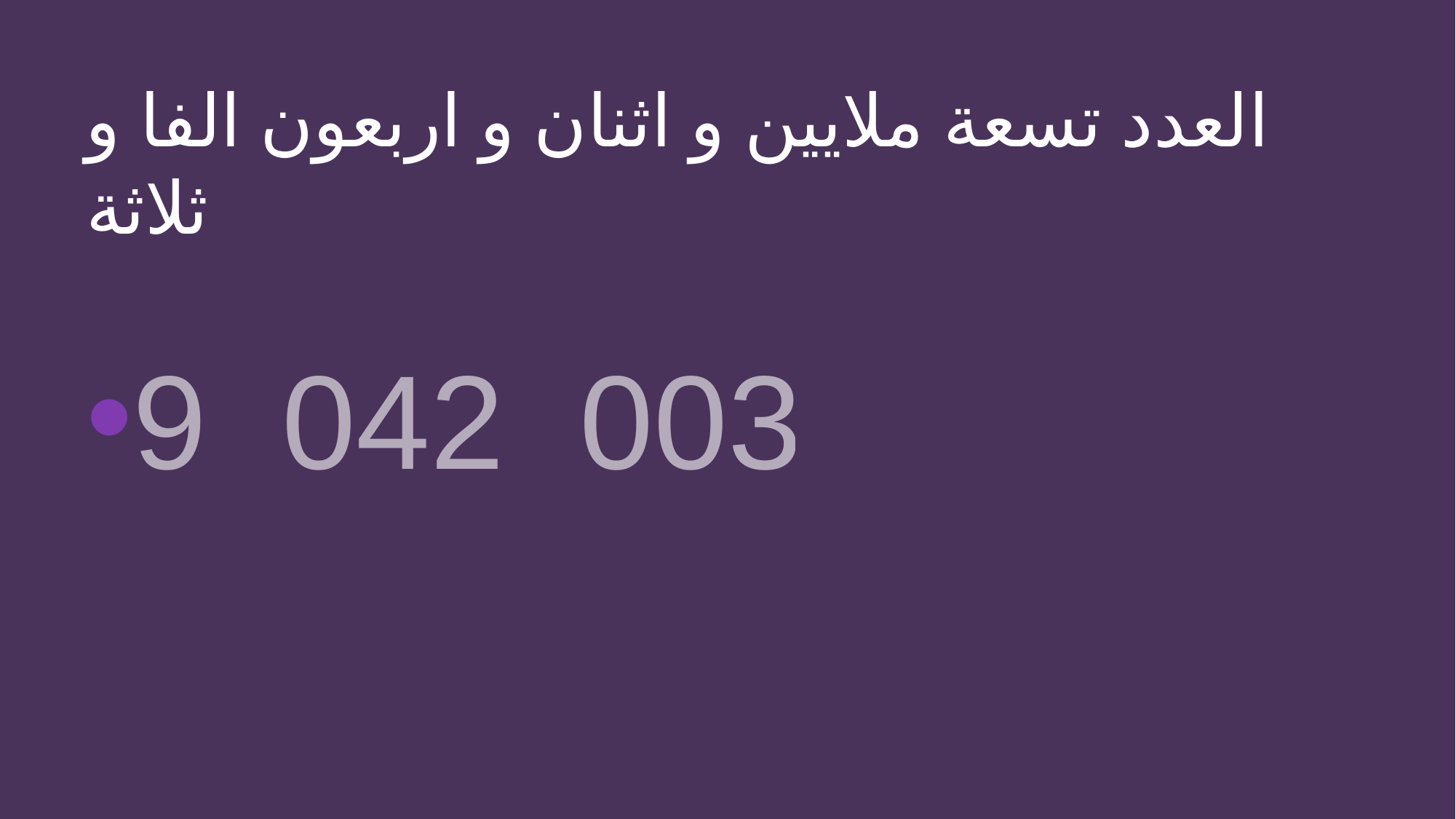

# العدد تسعة ملايين و اثنان و اربعون الفا و ثلاثة
9  042  003